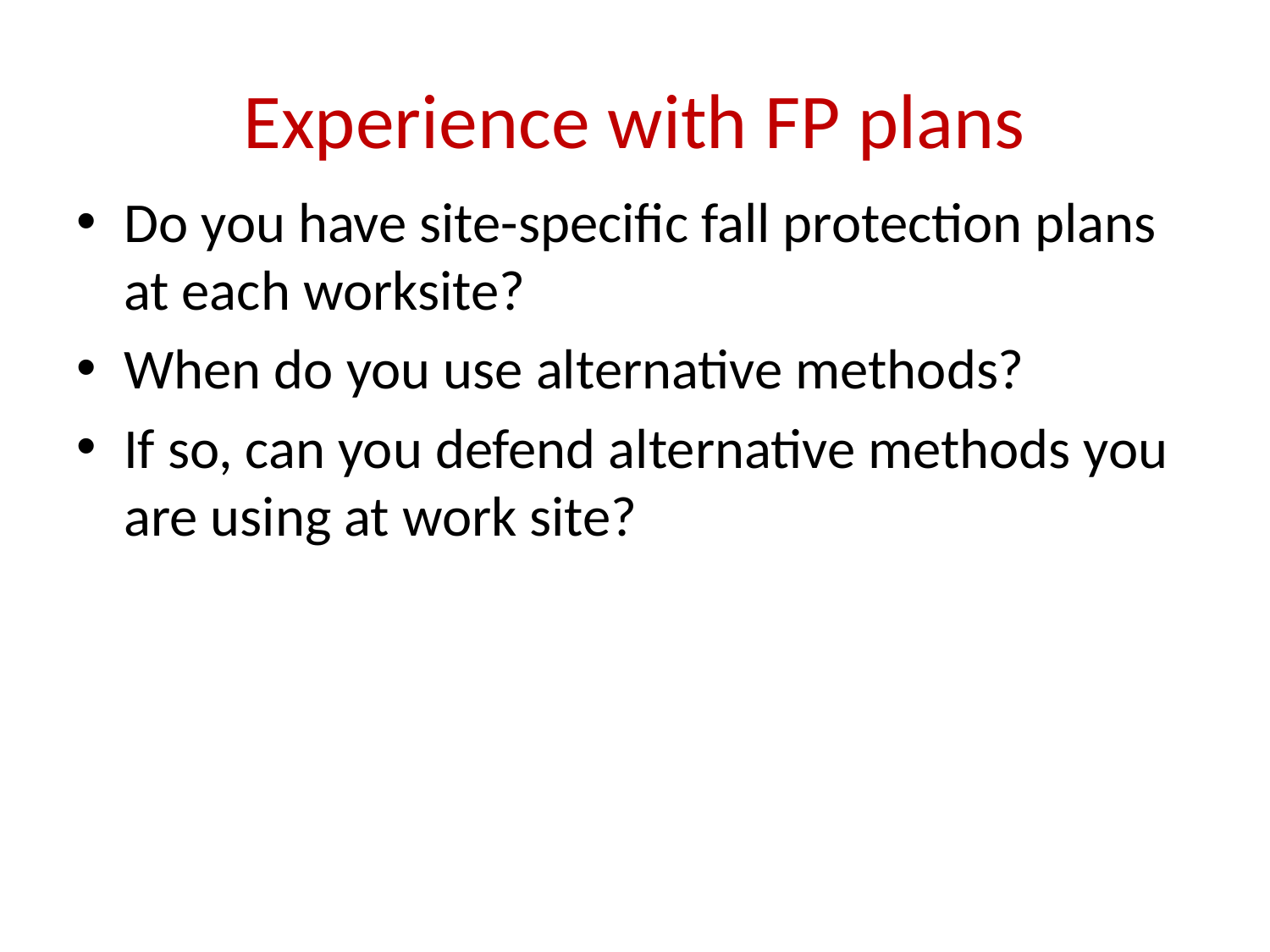

# Experience with FP plans
Do you have site-specific fall protection plans at each worksite?
When do you use alternative methods?
If so, can you defend alternative methods you are using at work site?